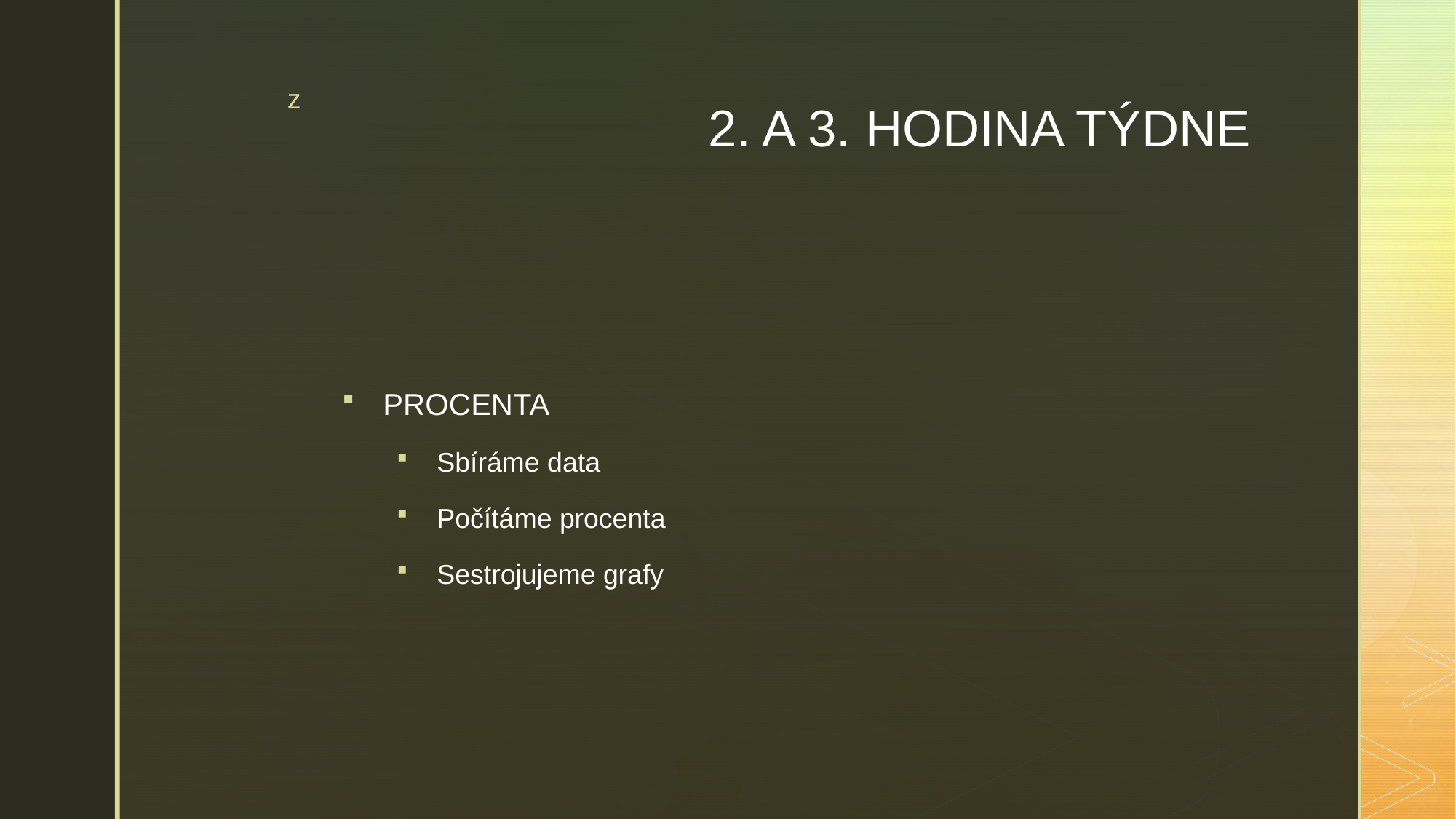

# 2. A 3. HODINA TÝDNE
PROCENTA
Sbíráme data
Počítáme procenta
Sestrojujeme grafy